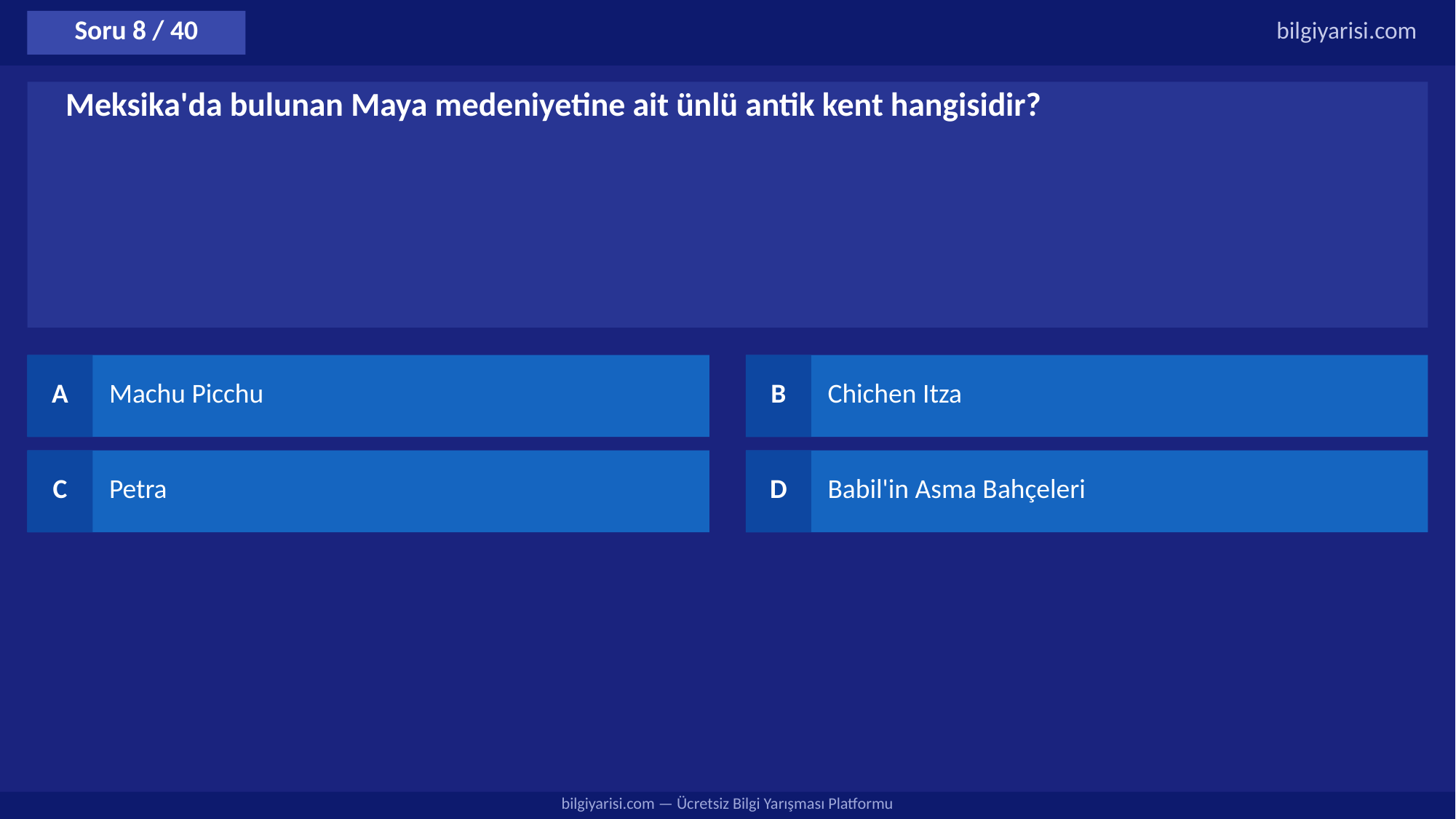

Soru 8 / 40
bilgiyarisi.com

Meksika'da bulunan Maya medeniyetine ait ünlü antik kent hangisidir?

A
Machu Picchu

B
Chichen Itza

C
Petra

D
Babil'in Asma Bahçeleri
bilgiyarisi.com — Ücretsiz Bilgi Yarışması Platformu